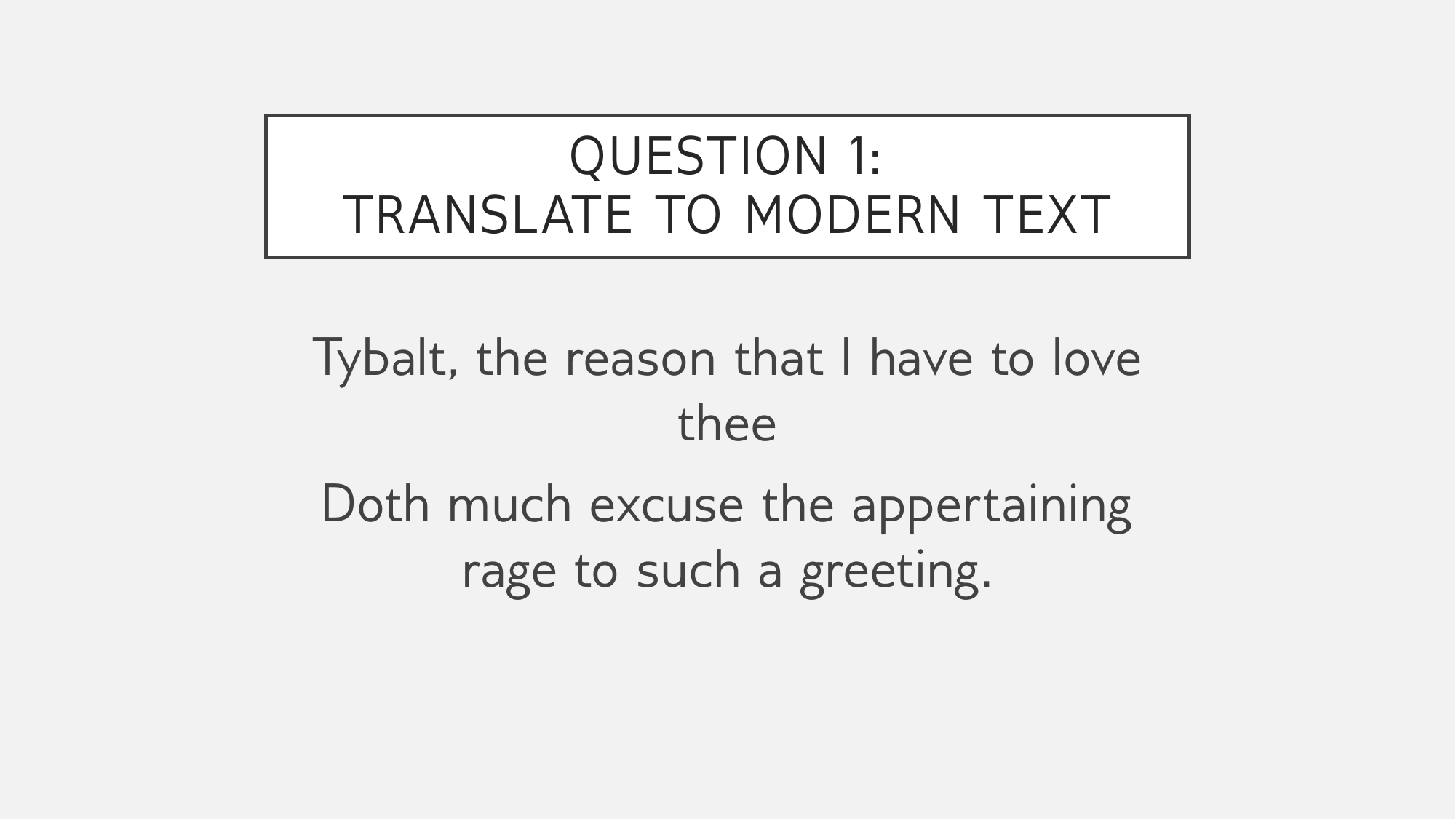

# Question 1: Translate to Modern Text
Tybalt, the reason that I have to love thee
Doth much excuse the appertaining rage to such a greeting.